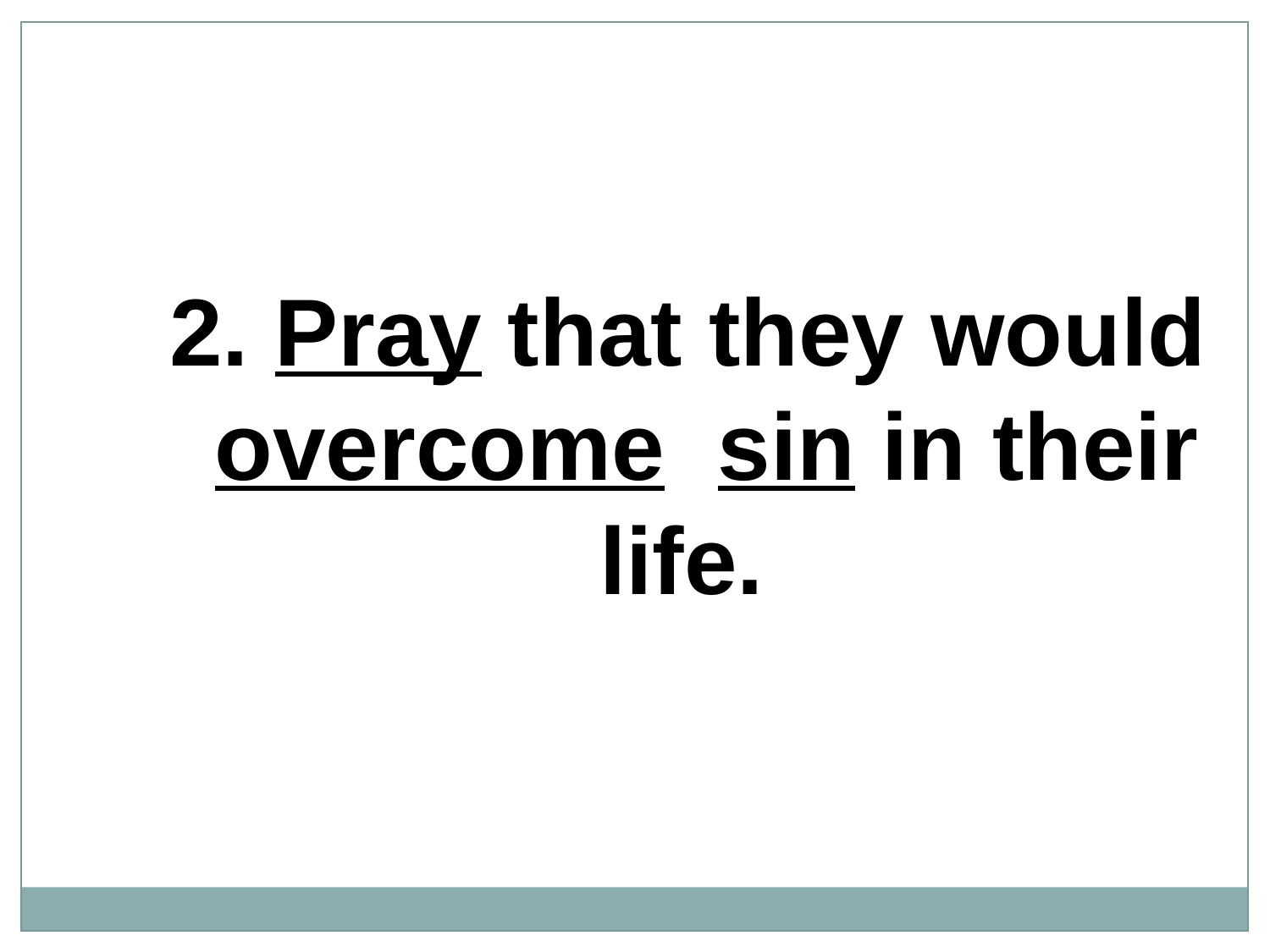

2. Pray that they would overcome  sin in their life.